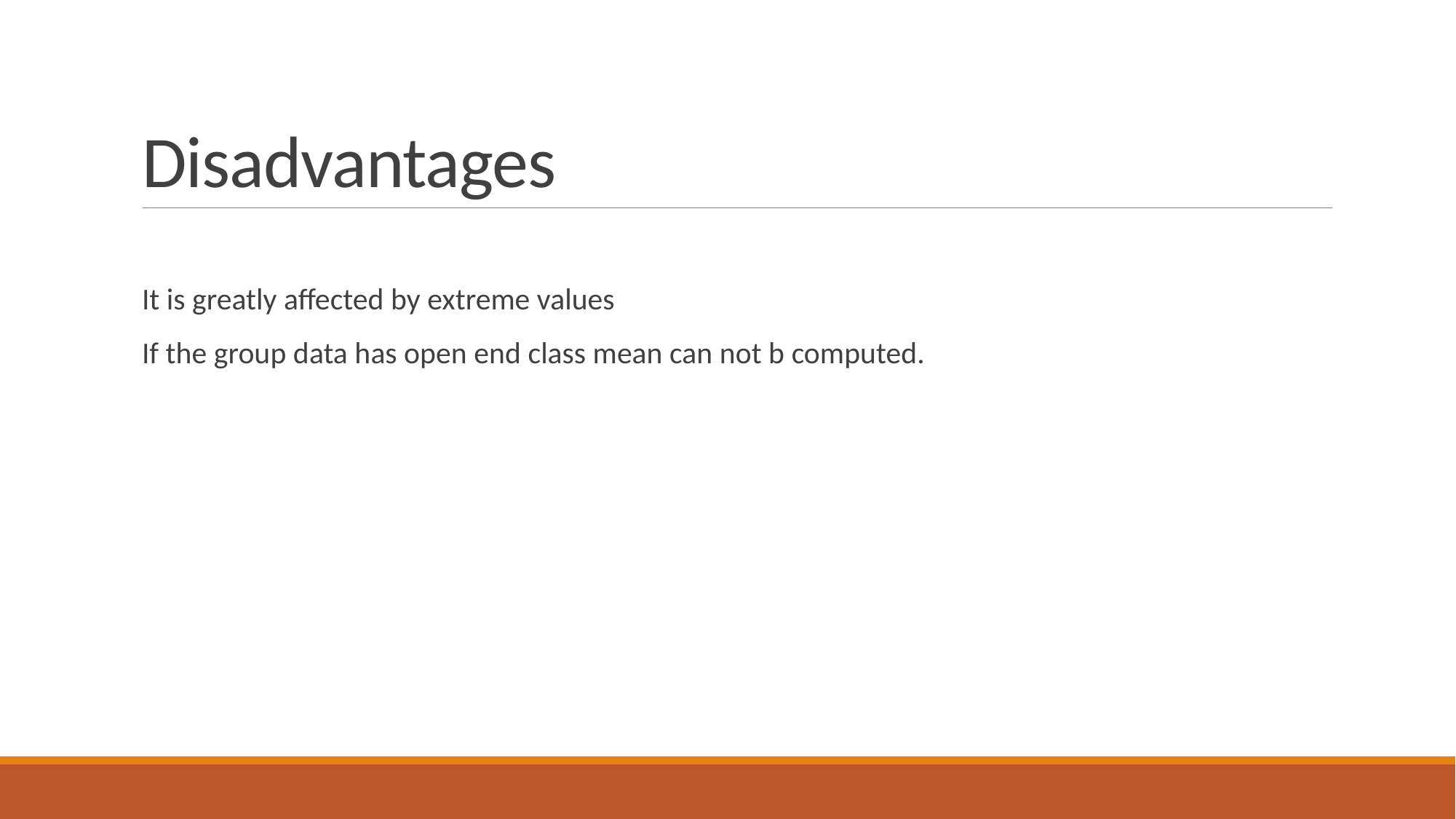

# Disadvantages

It is greatly affected by extreme values
If the group data has open end class mean can not b computed.